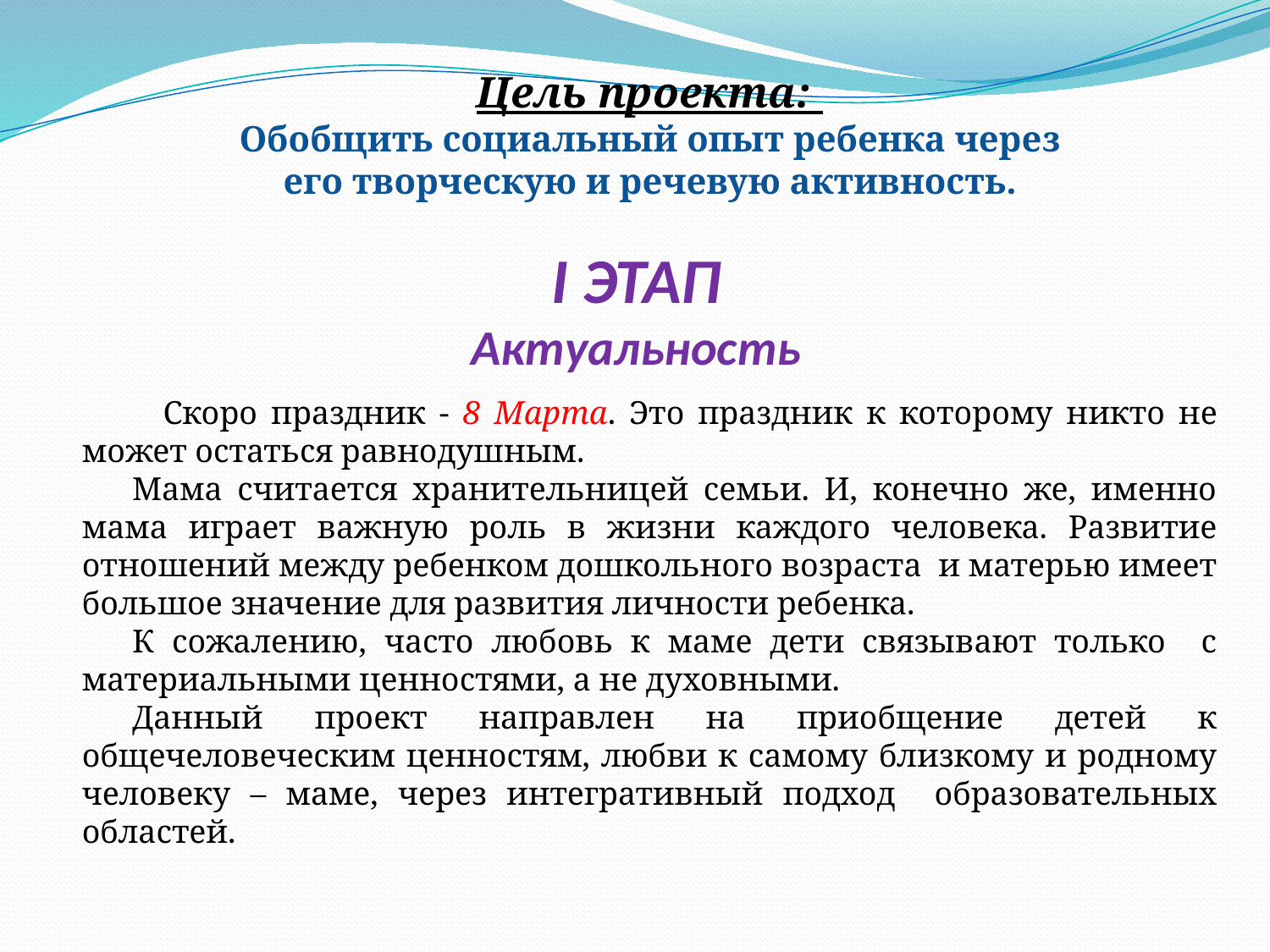

Цель проекта:
Обобщить социальный опыт ребенка через его творческую и речевую активность.
# I ЭТАП Актуальность
      Скоро праздник - 8 Марта. Это праздник к которому никто не может остаться равнодушным.
Мама считается хранительницей семьи. И, конечно же, именно мама играет важную роль в жизни каждого человека. Развитие отношений между ребенком дошкольного возраста  и матерью имеет большое значение для развития личности ребенка.
К сожалению, часто любовь к маме дети связывают только  с материальными ценностями, а не духовными.
Данный проект направлен на приобщение детей к общечеловеческим ценностям, любви к самому близкому и родному человеку – маме, через интегративный подход  образовательных областей.